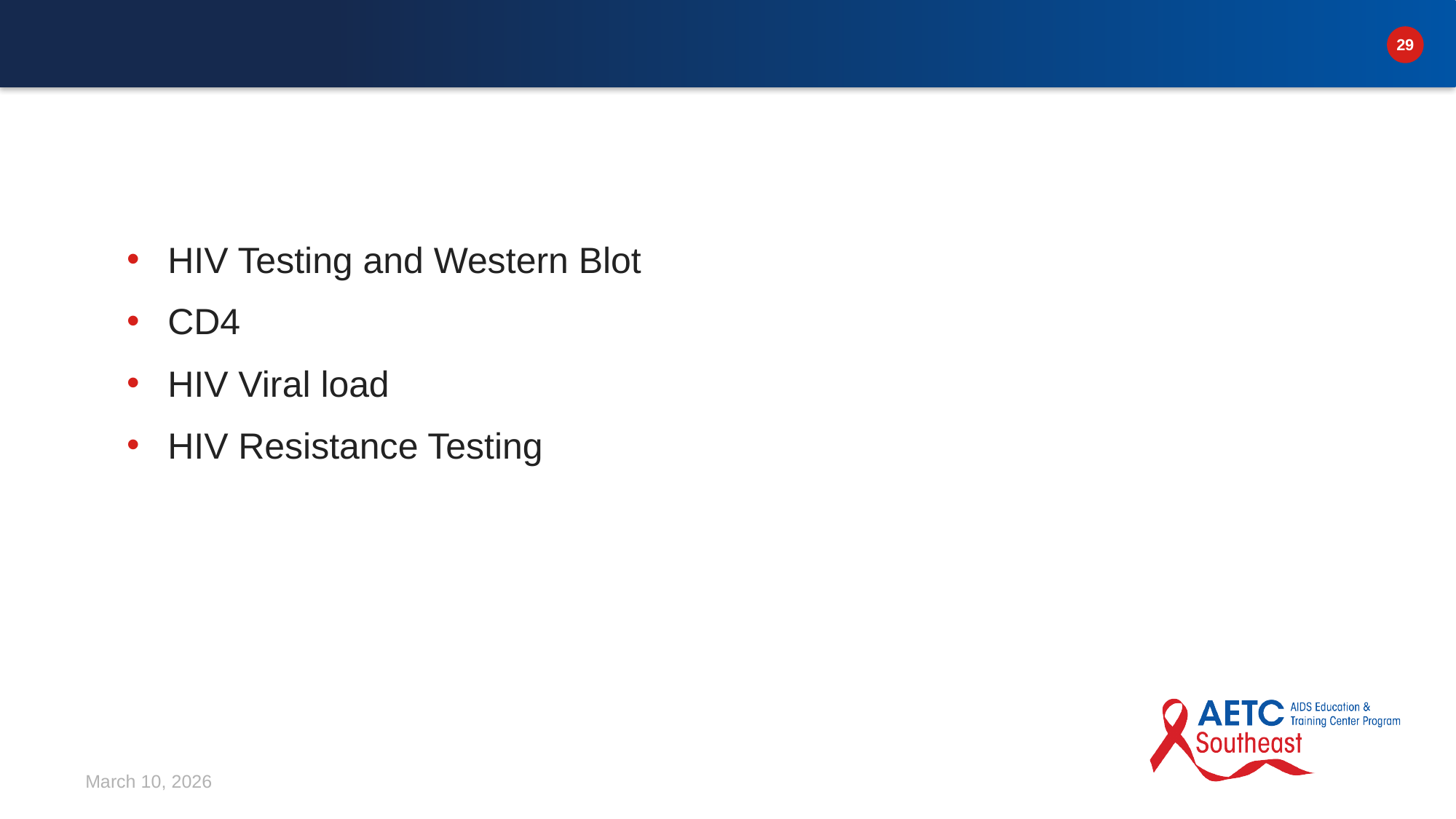

HIV Testing and Western Blot
CD4
HIV Viral load
HIV Resistance Testing
March 10, 2026